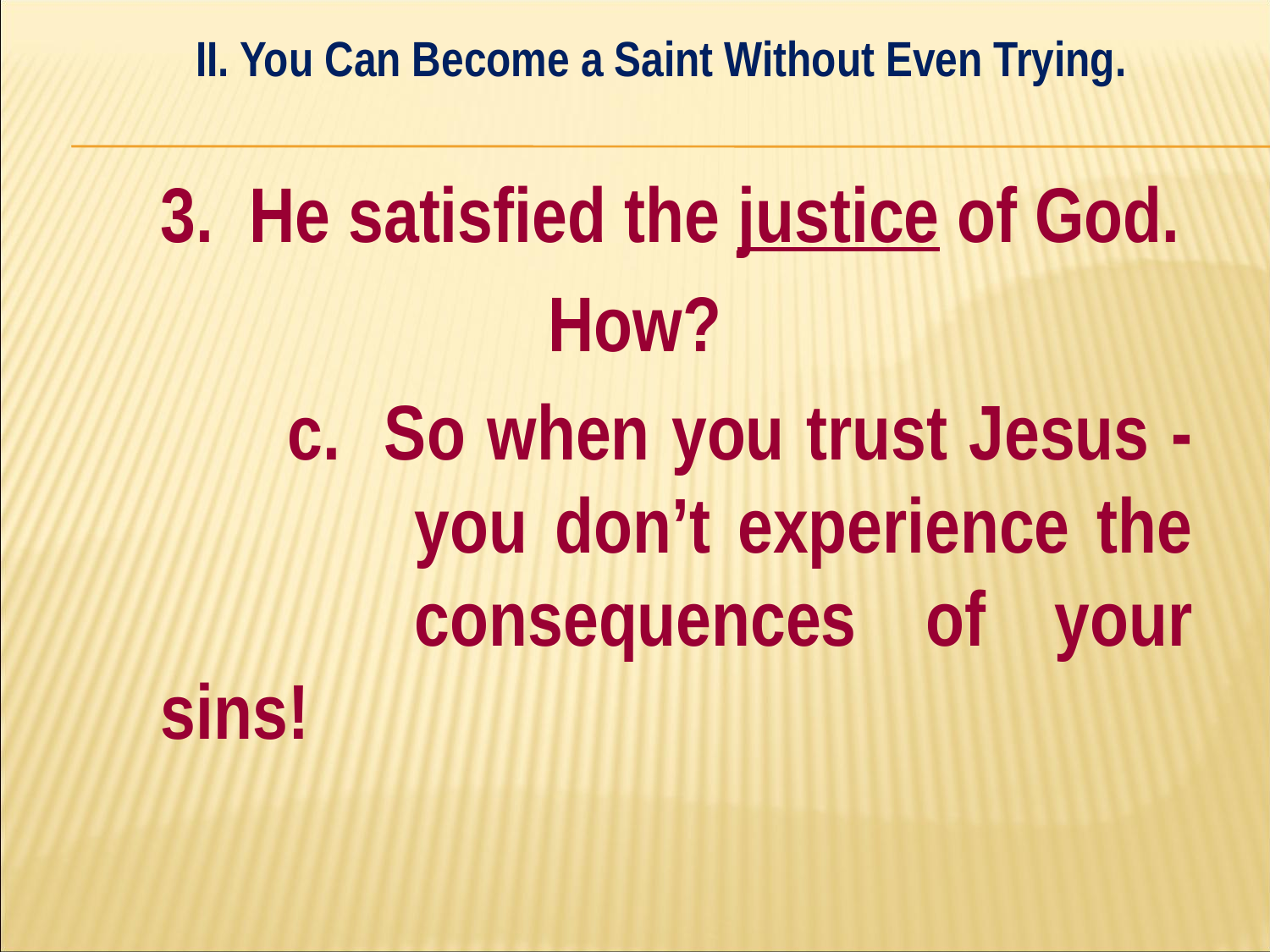

II. You Can Become a Saint Without Even Trying.
#
	3.  He satisfied the justice of God.
How?
		c.  So when you trust Jesus - 		you don’t experience the 		consequences of your sins!